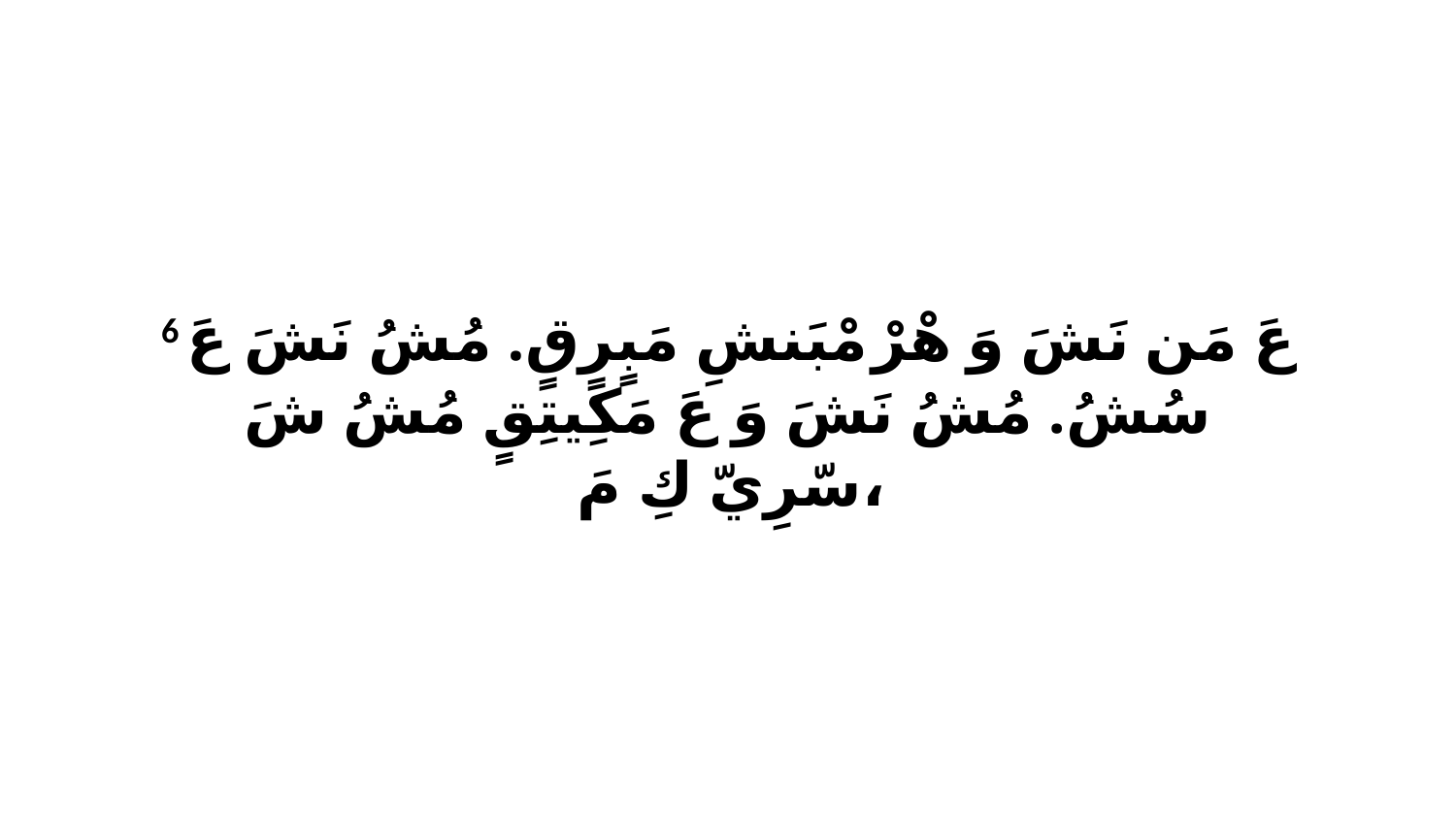

6 عَ مَن نَشَ وَ هْرْ مْبَنشِ مَبٍرٍقٍ. مُشُ نَشَ عَ سُشُ. مُشُ نَشَ وَ عَ مَكِيتِقٍ مُشُ شَ سّرِيّ كِ مَ،